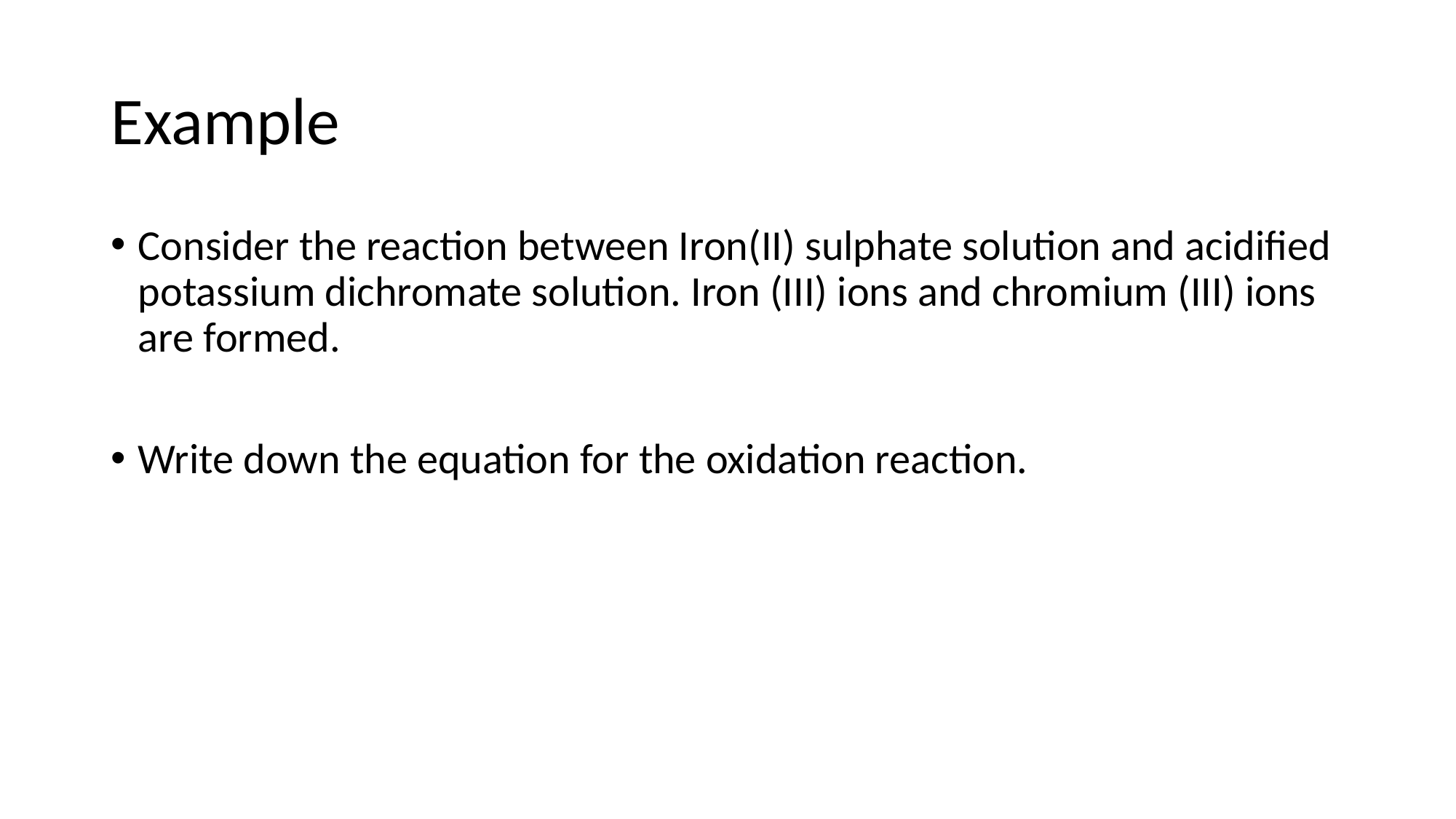

# Example
Consider the reaction between Iron(II) sulphate solution and acidified potassium dichromate solution. Iron (III) ions and chromium (III) ions are formed.

Write down the equation for the oxidation reaction.